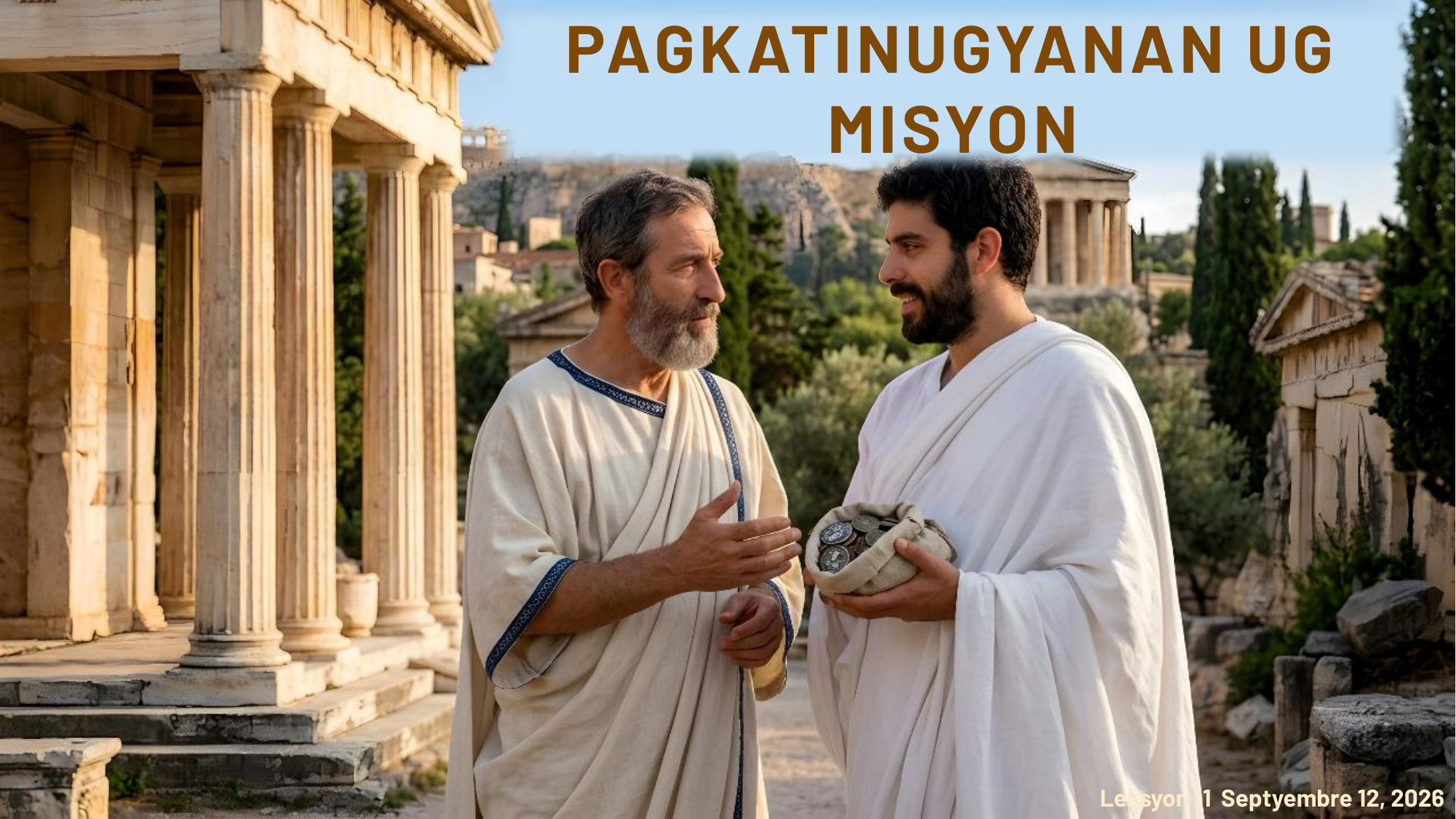

PAGKATINUGYANAN UG MISYON
Leksyon 11  Septyembre 12, 2026